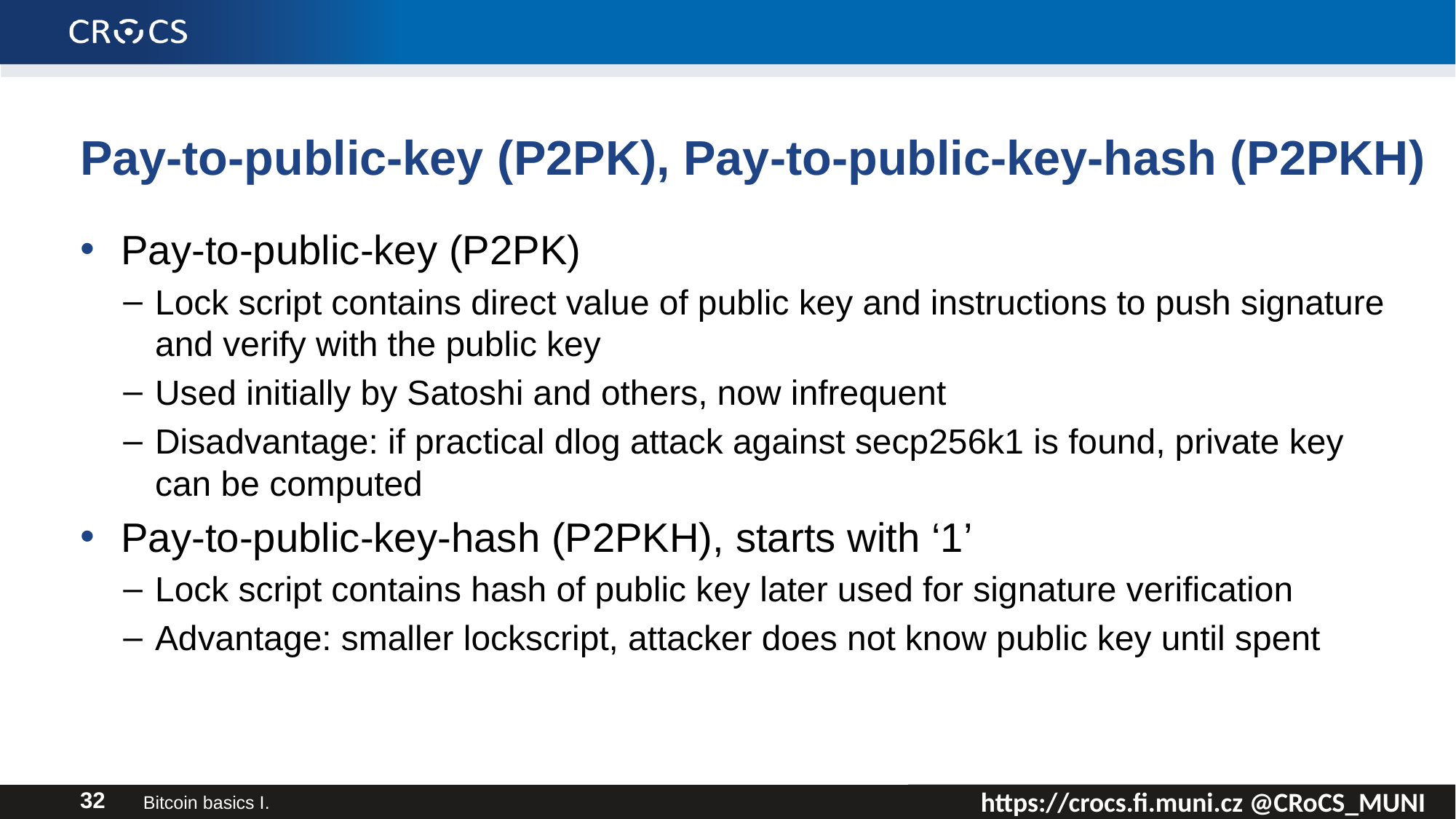

# Pay-to-public-key (P2PK), Pay-to-public-key-hash (P2PKH)
Pay-to-public-key (P2PK)
Lock script contains direct value of public key and instructions to push signature and verify with the public key
Used initially by Satoshi and others, now infrequent
Disadvantage: if practical dlog attack against secp256k1 is found, private key can be computed
Pay-to-public-key-hash (P2PKH), starts with ‘1’
Lock script contains hash of public key later used for signature verification
Advantage: smaller lockscript, attacker does not know public key until spent
Bitcoin basics I.
32